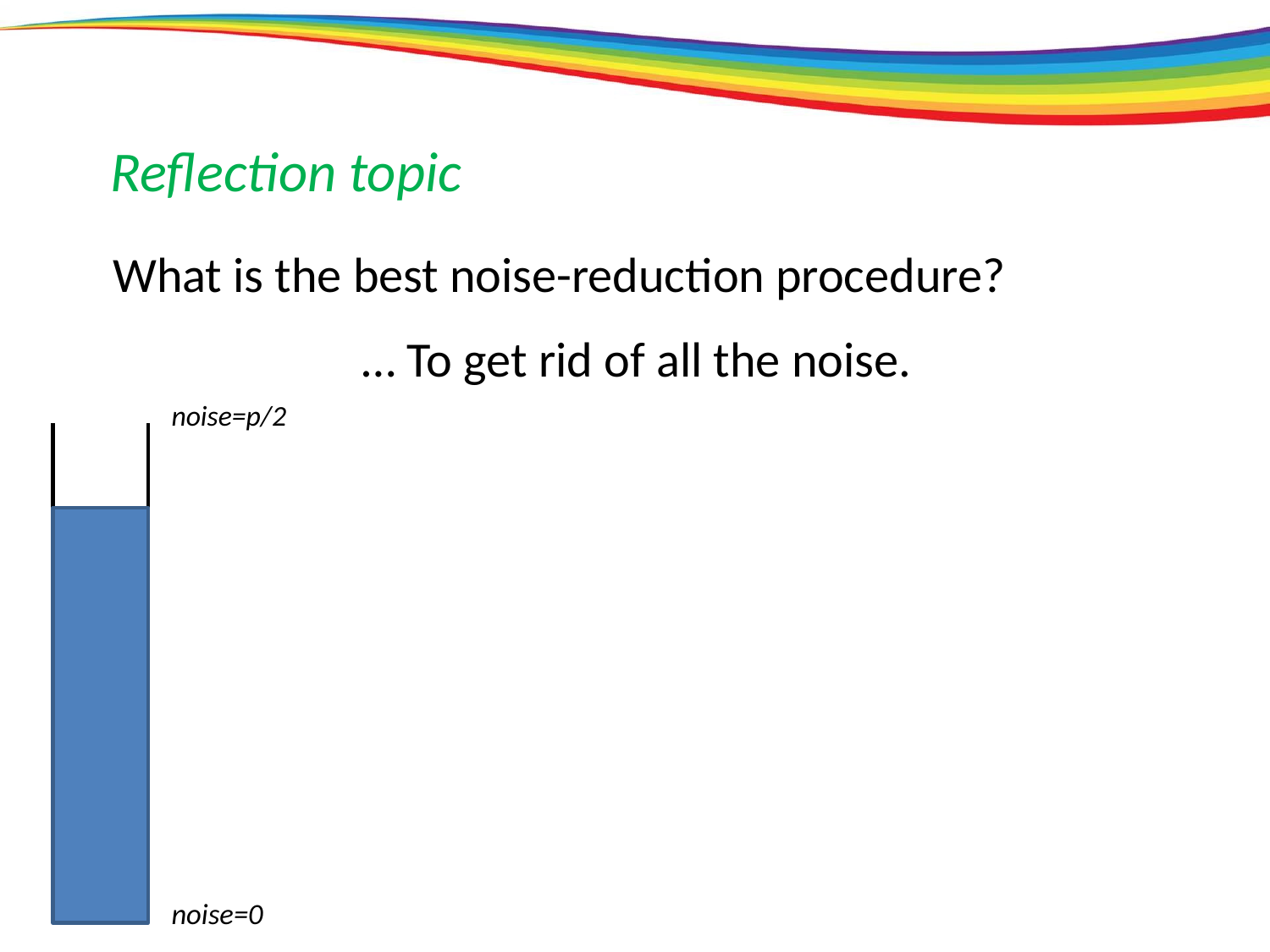

Reflection topic
What is the best noise-reduction procedure?
… To get rid of all the noise.
noise=p/2

noise=0